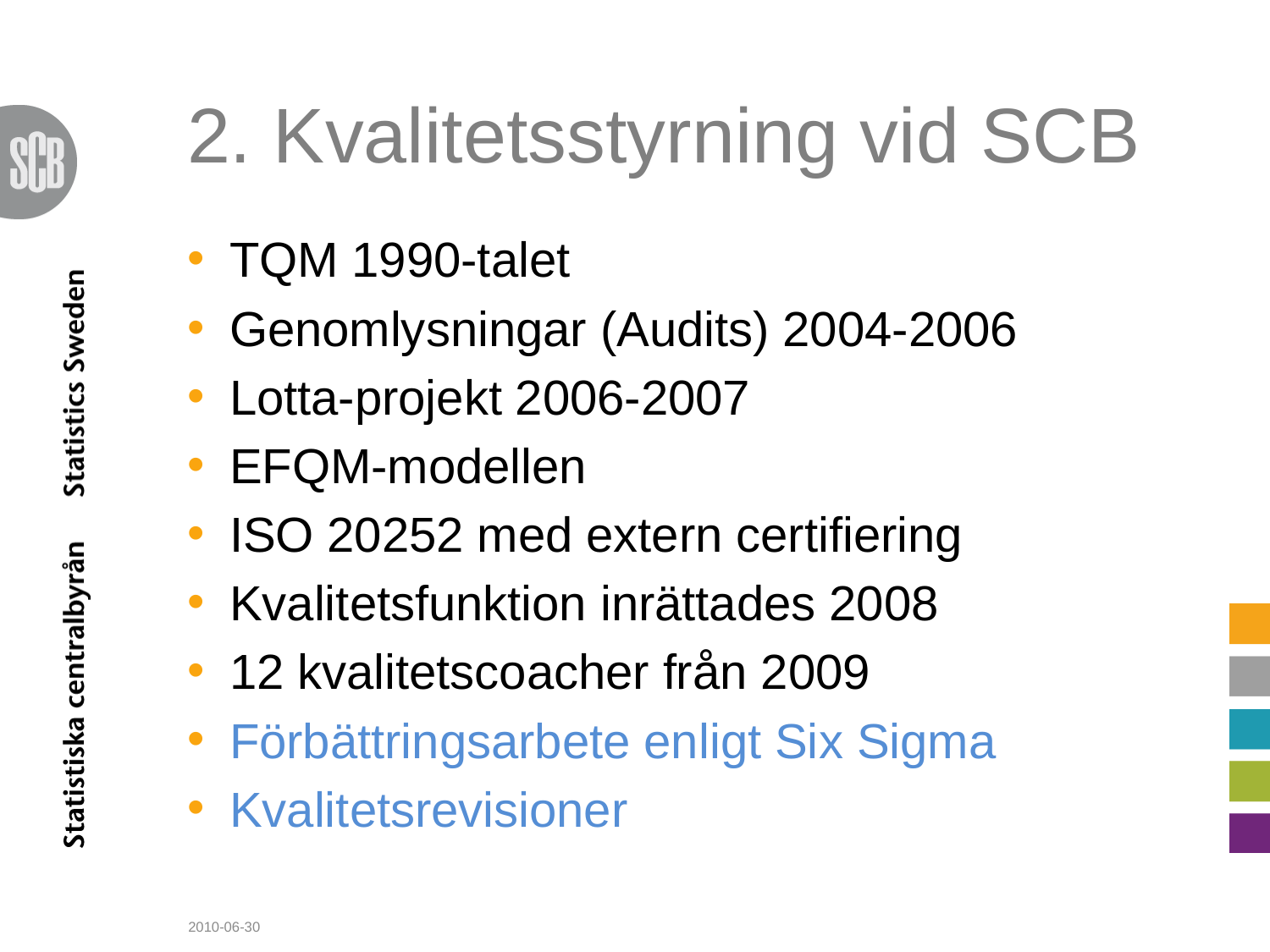

# 2. Kvalitetsstyrning vid SCB
TQM 1990-talet
Genomlysningar (Audits) 2004-2006
Lotta-projekt 2006-2007
EFQM-modellen
ISO 20252 med extern certifiering
Kvalitetsfunktion inrättades 2008
12 kvalitetscoacher från 2009
Förbättringsarbete enligt Six Sigma
Kvalitetsrevisioner
2010-06-30